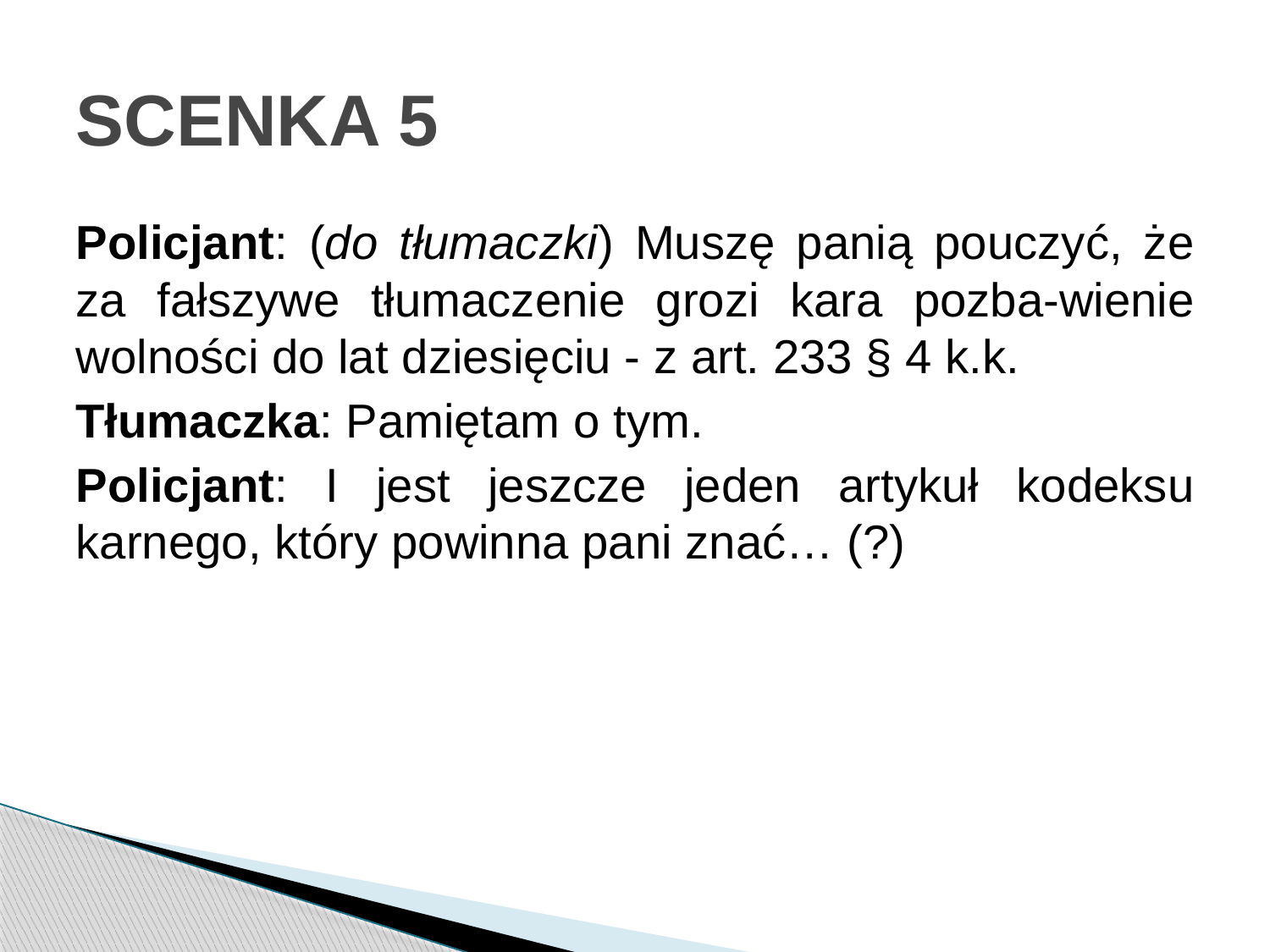

# SCENKA 5
Policjant: (do tłumaczki) Muszę panią pouczyć, że za fałszywe tłumaczenie grozi kara pozba-wienie wolności do lat dziesięciu - z art. 233 § 4 k.k.
Tłumaczka: Pamiętam o tym.
Policjant: I jest jeszcze jeden artykuł kodeksu karnego, który powinna pani znać… (?)